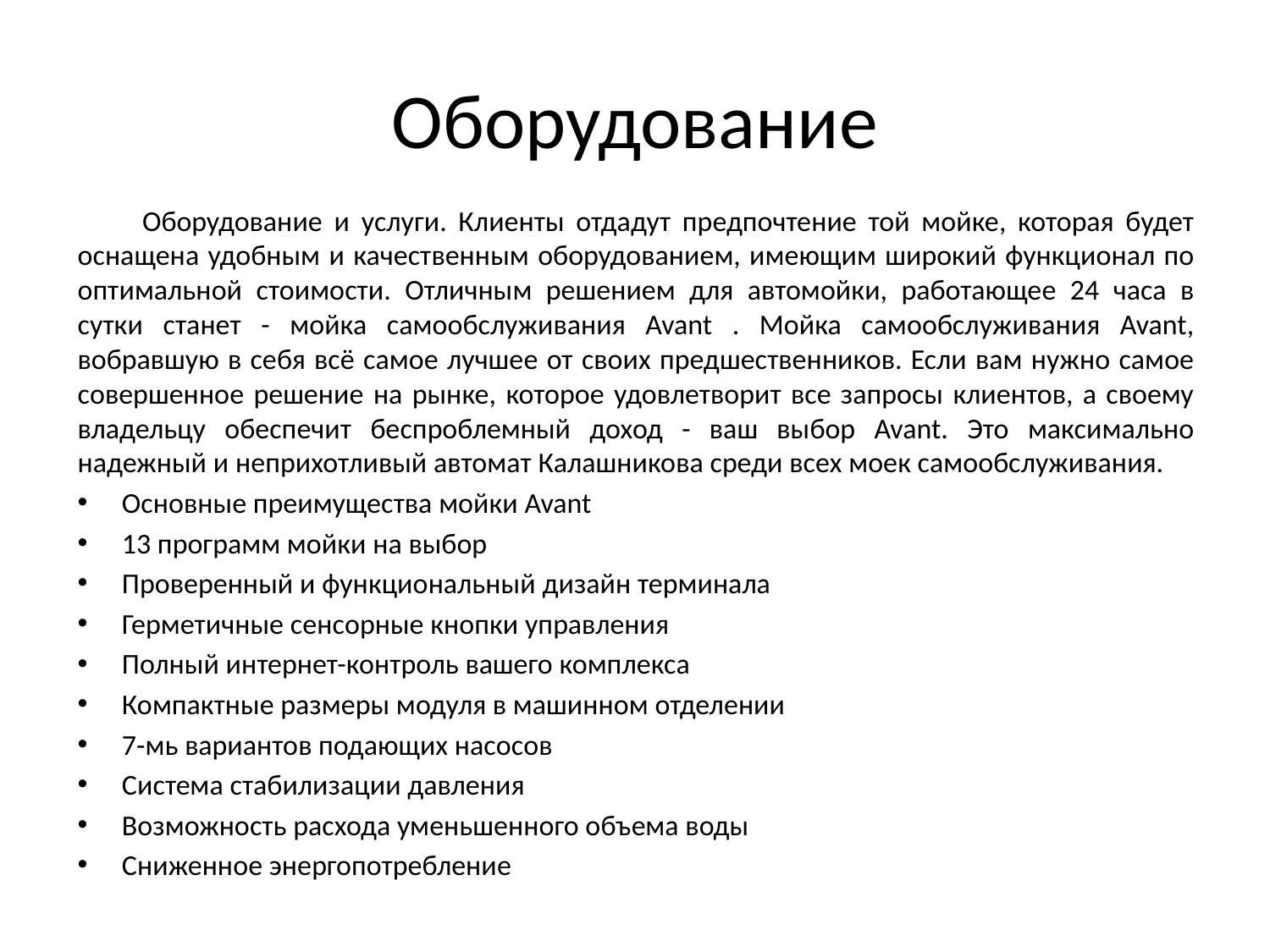

# Оборудование
	Оборудование и услуги. Клиенты отдадут предпочтение той мойке, которая будет оснащена удобным и качественным оборудованием, имеющим широкий функционал по оптимальной стоимости. Отличным решением для автомойки, работающее 24 часа в сутки станет - мойка самообслуживания Avant . Мойка самообслуживания Avant, вобравшую в себя всё самое лучшее от своих предшественников. Если вам нужно самое совершенное решение на рынке, которое удовлетворит все запросы клиентов, а своему владельцу обеспечит беспроблемный доход - ваш выбор Avant. Это максимально надежный и неприхотливый автомат Калашникова среди всех моек самообслуживания.
Основные преимущества мойки Avant
13 программ мойки на выбор
Проверенный и функциональный дизайн терминала
Герметичные сенсорные кнопки управления
Полный интернет-контроль вашего комплекса
Компактные размеры модуля в машинном отделении
7-мь вариантов подающих насосов
Система стабилизации давления
Возможность расхода уменьшенного объема воды
Сниженное энергопотребление